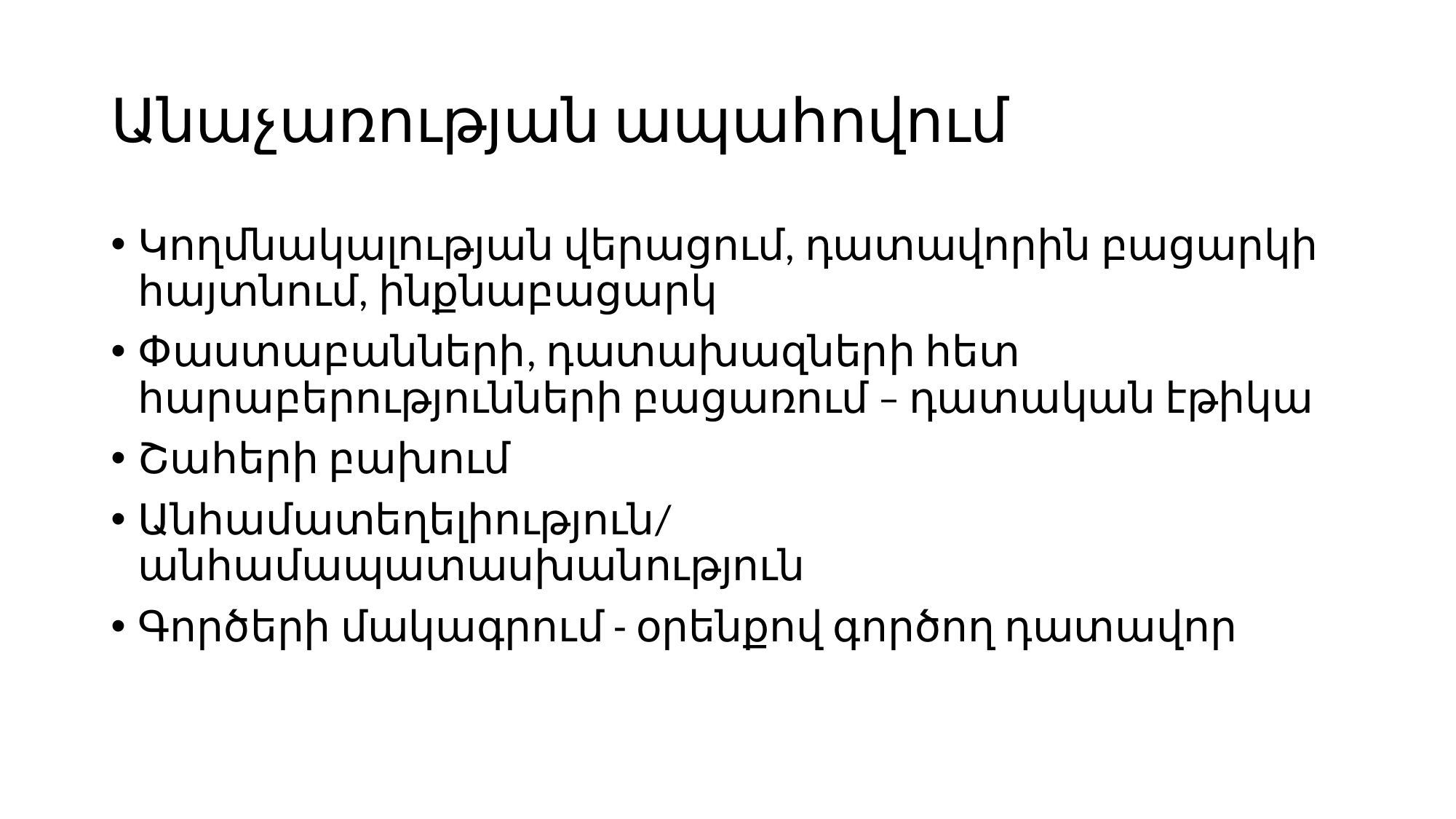

# Անաչառության ապահովում
Կողմնակալության վերացում, դատավորին բացարկի հայտնում, ինքնաբացարկ
Փաստաբանների, դատախազների հետ հարաբերությունների բացառում – դատական էթիկա
Շահերի բախում
Անհամատեղելիություն/ անհամապատասխանություն
Գործերի մակագրում - օրենքով գործող դատավոր